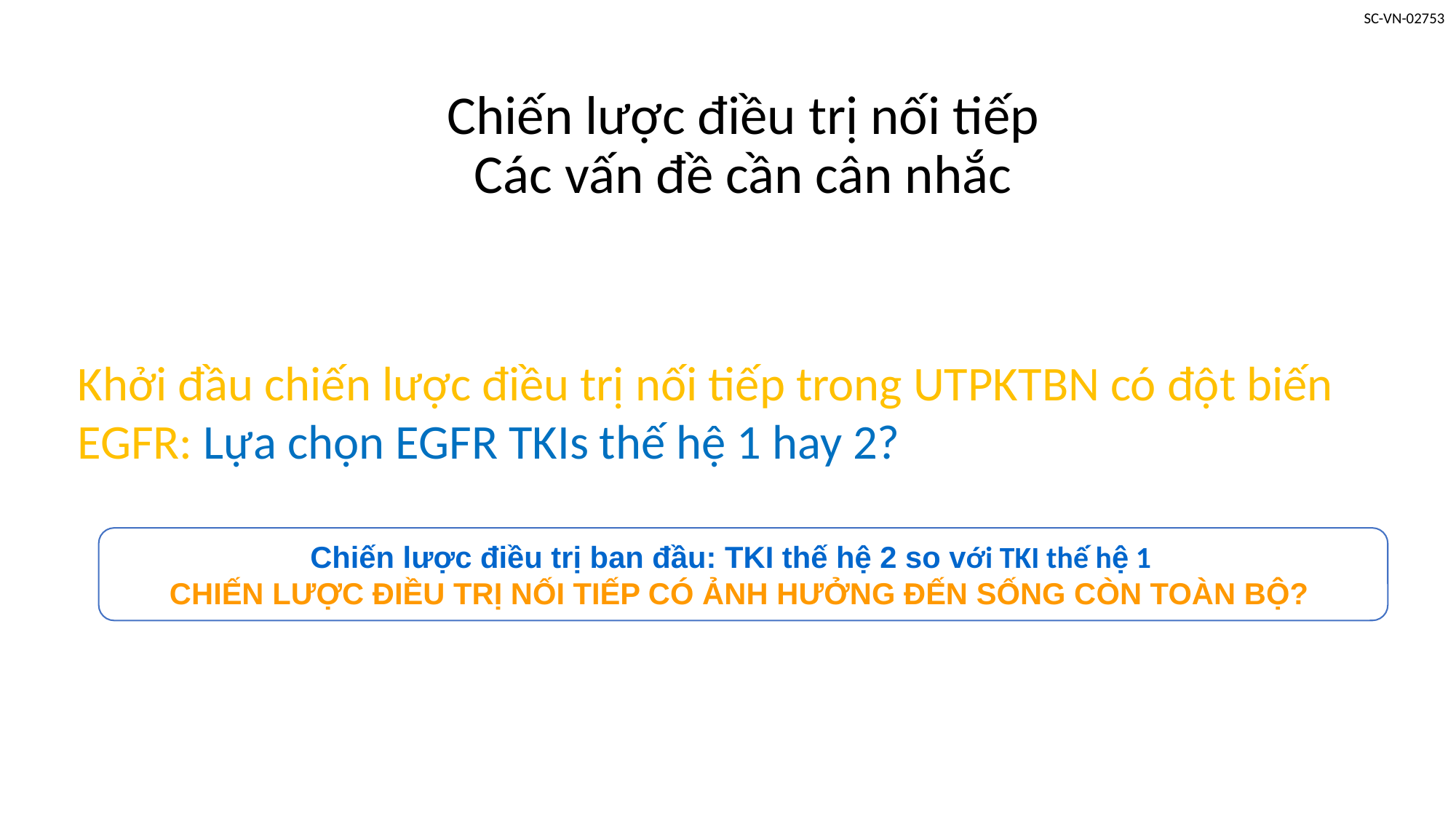

# Chiến lược điều trị nối tiếp Các vấn đề cần cân nhắc
Khởi đầu chiến lược điều trị nối tiếp trong UTPKTBN có đột biến EGFR: Lựa chọn EGFR TKIs thế hệ 1 hay 2?
Chiến lược điều trị ban đầu: TKI thế hệ 2 so với TKI thế hệ 1
CHIẾN LƯỢC ĐIỀU TRỊ NỐI TIẾP CÓ ẢNH HƯỞNG ĐẾN SỐNG CÒN TOÀN BỘ?